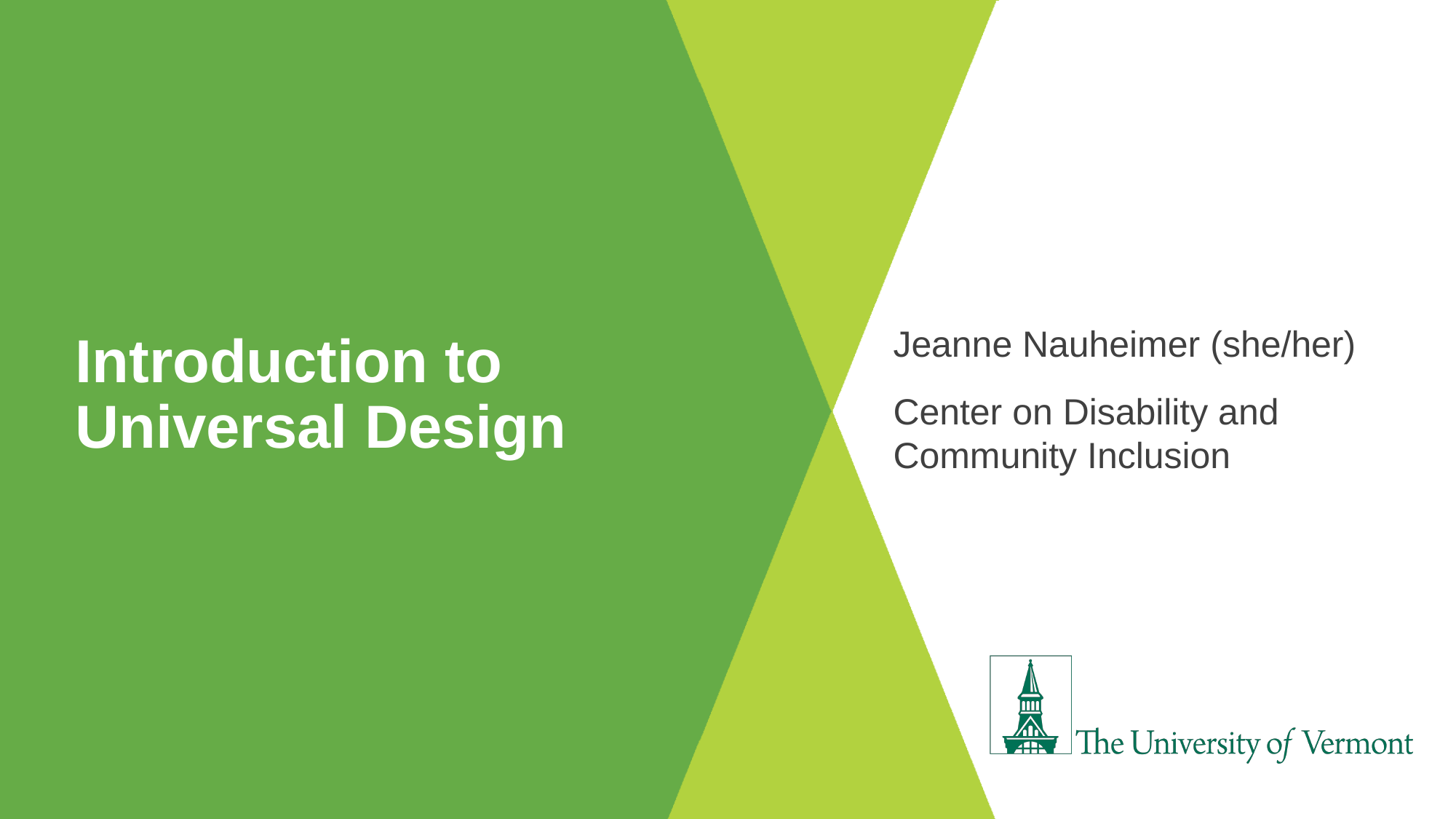

# Introduction to Universal Design
Jeanne Nauheimer (she/her)
Center on Disability and Community Inclusion